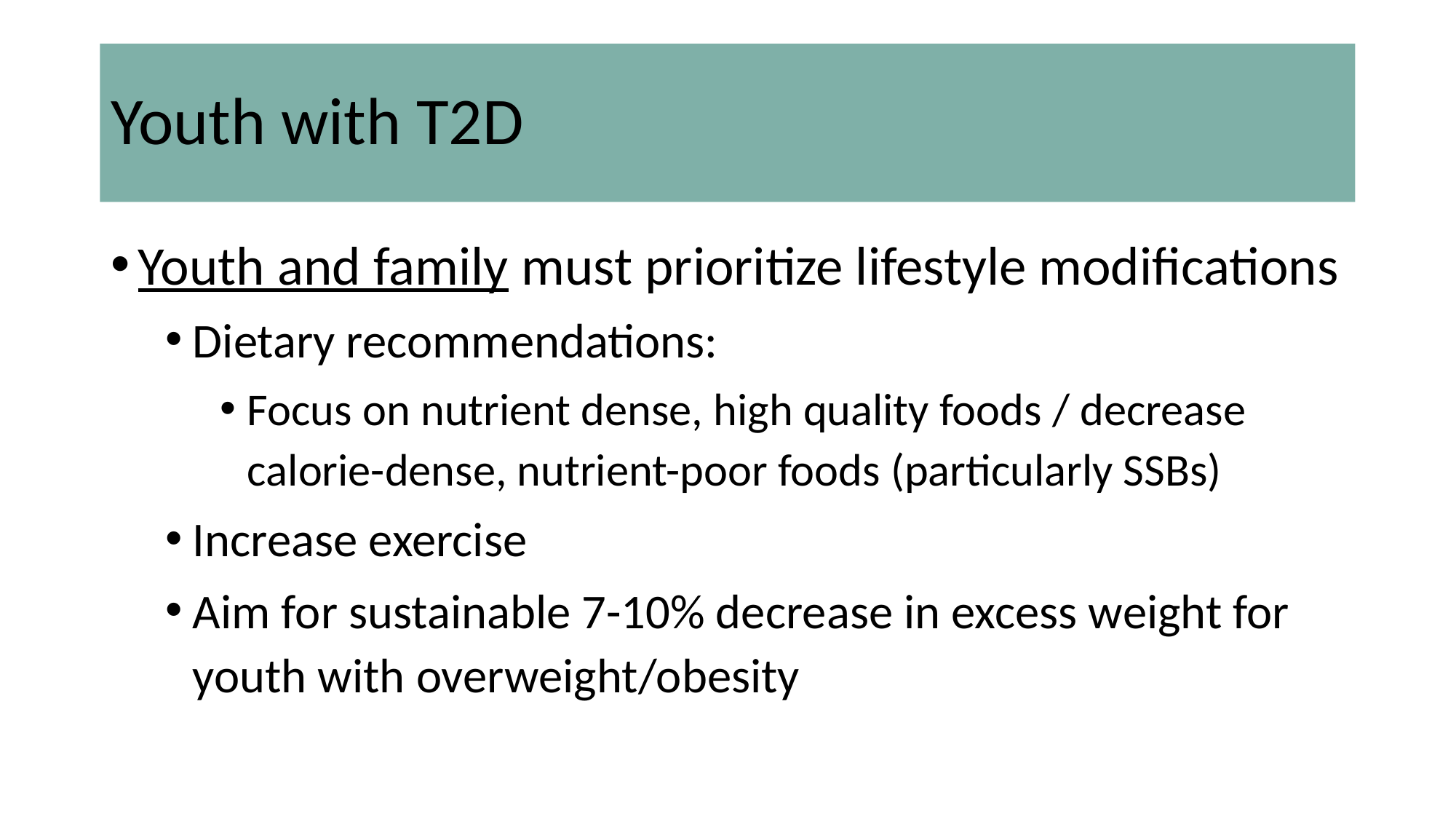

# Youth with T2D
Youth and family must prioritize lifestyle modifications
Dietary recommendations:
Focus on nutrient dense, high quality foods / decrease calorie-dense, nutrient-poor foods (particularly SSBs)
Increase exercise
Aim for sustainable 7-10% decrease in excess weight for youth with overweight/obesity